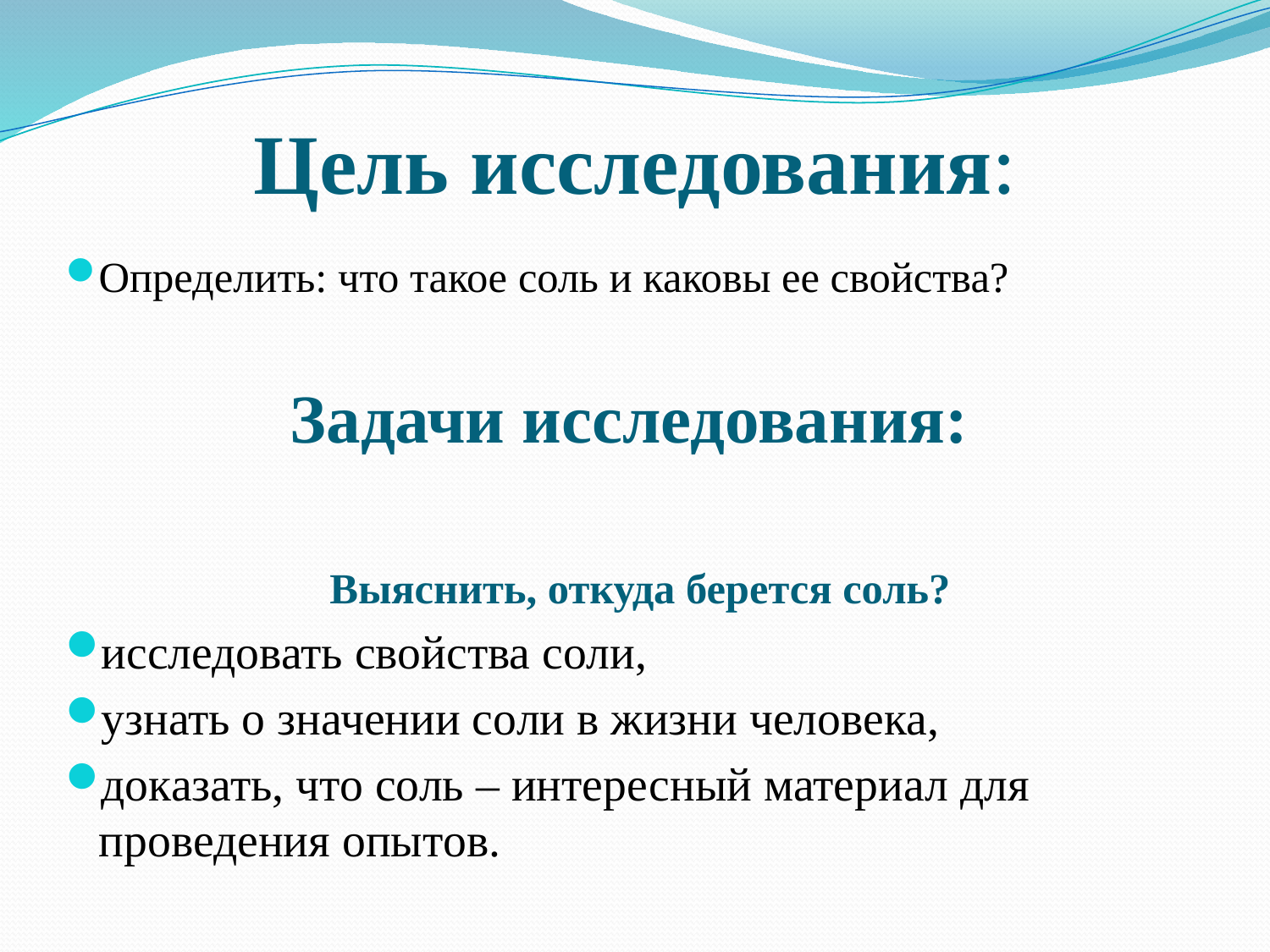

# Цель исследования:
Определить: что такое соль и каковы ее свойства?

Задачи исследования:

  Выяснить, откуда берется соль?
исследовать свойства соли,
узнать о значении соли в жизни человека,
доказать, что соль – интересный материал для проведения опытов.